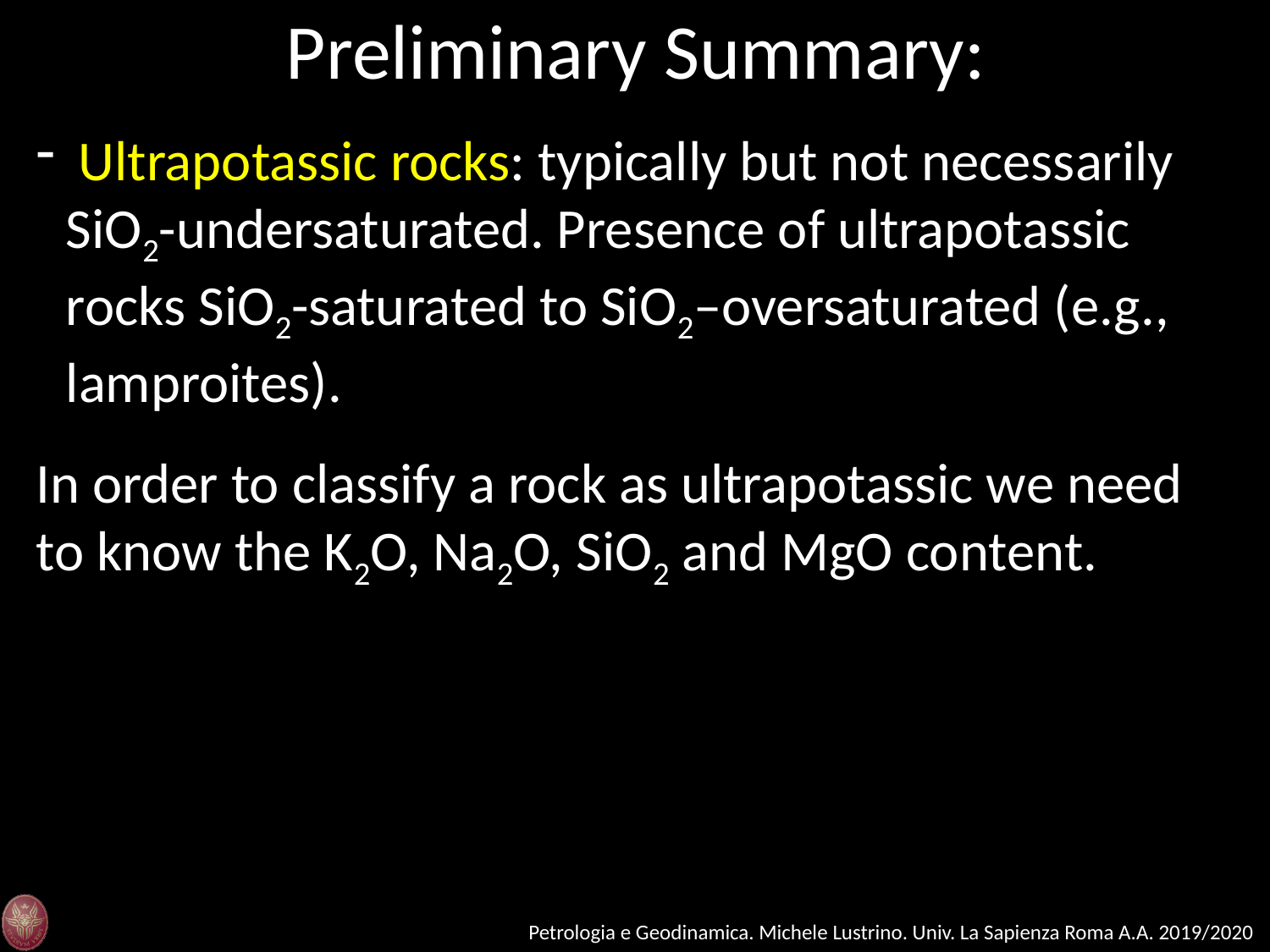

Preliminary Summary:
 Ultrapotassic rocks: typically but not necessarily SiO2-undersaturated. Presence of ultrapotassic rocks SiO2-saturated to SiO2–oversaturated (e.g., lamproites).
In order to classify a rock as ultrapotassic we need to know the K2O, Na2O, SiO2 and MgO content.